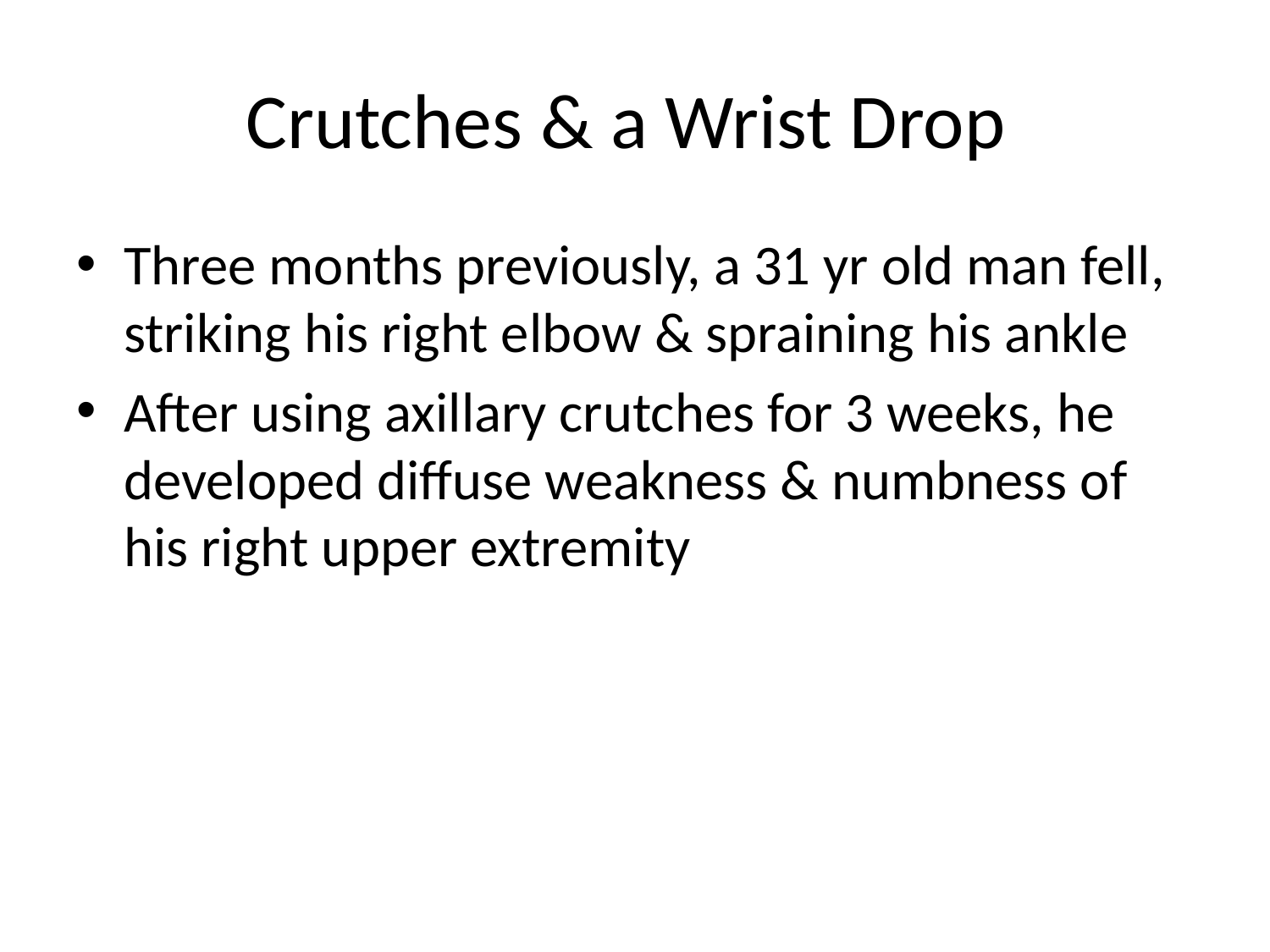

# Crutches & a Wrist Drop
Three months previously, a 31 yr old man fell, striking his right elbow & spraining his ankle
After using axillary crutches for 3 weeks, he developed diffuse weakness & numbness of his right upper extremity